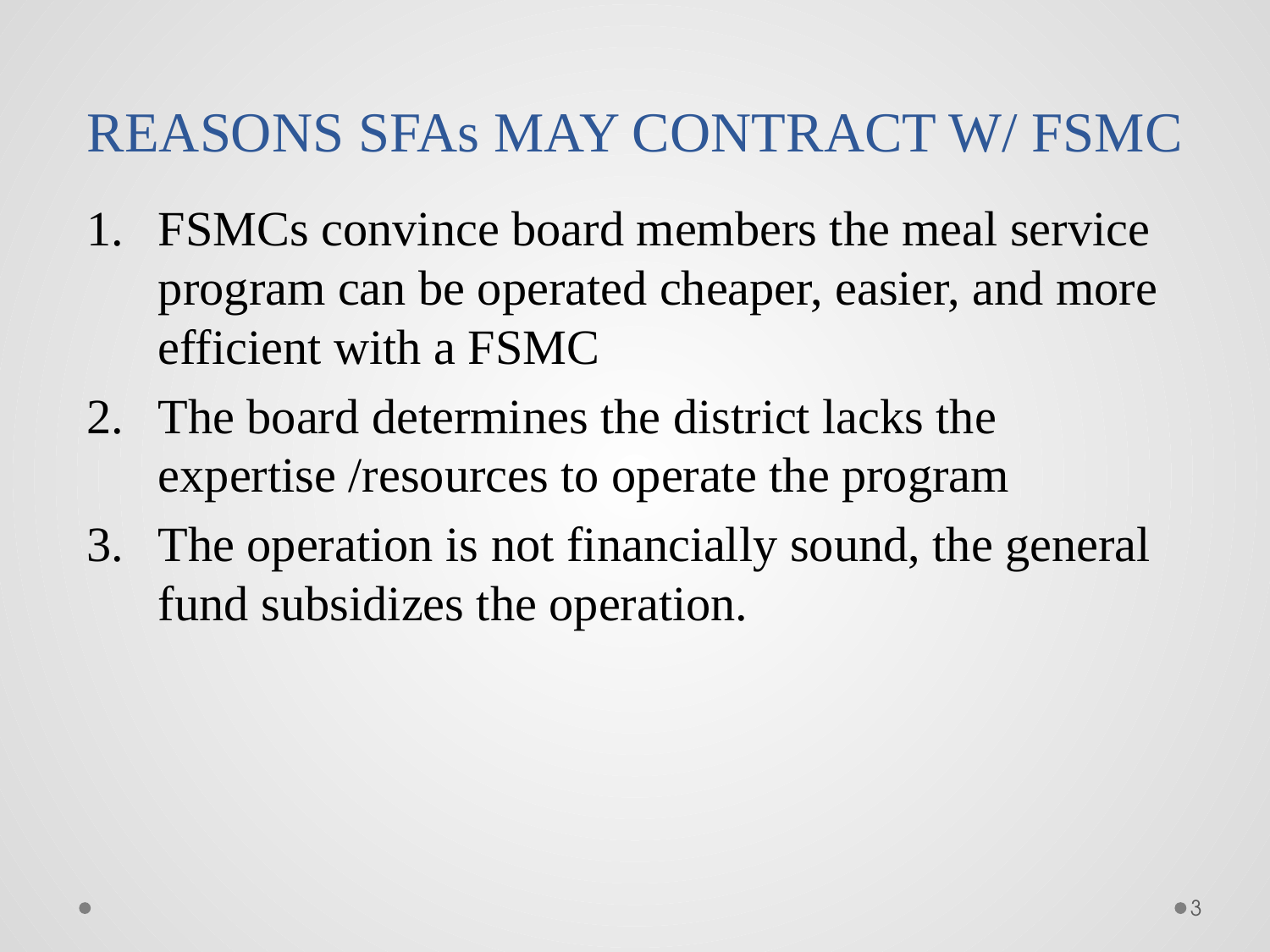

# REASONS SFAs MAY CONTRACT W/ FSMC
FSMCs convince board members the meal service program can be operated cheaper, easier, and more efficient with a FSMC
The board determines the district lacks the expertise /resources to operate the program
The operation is not financially sound, the general fund subsidizes the operation.

3